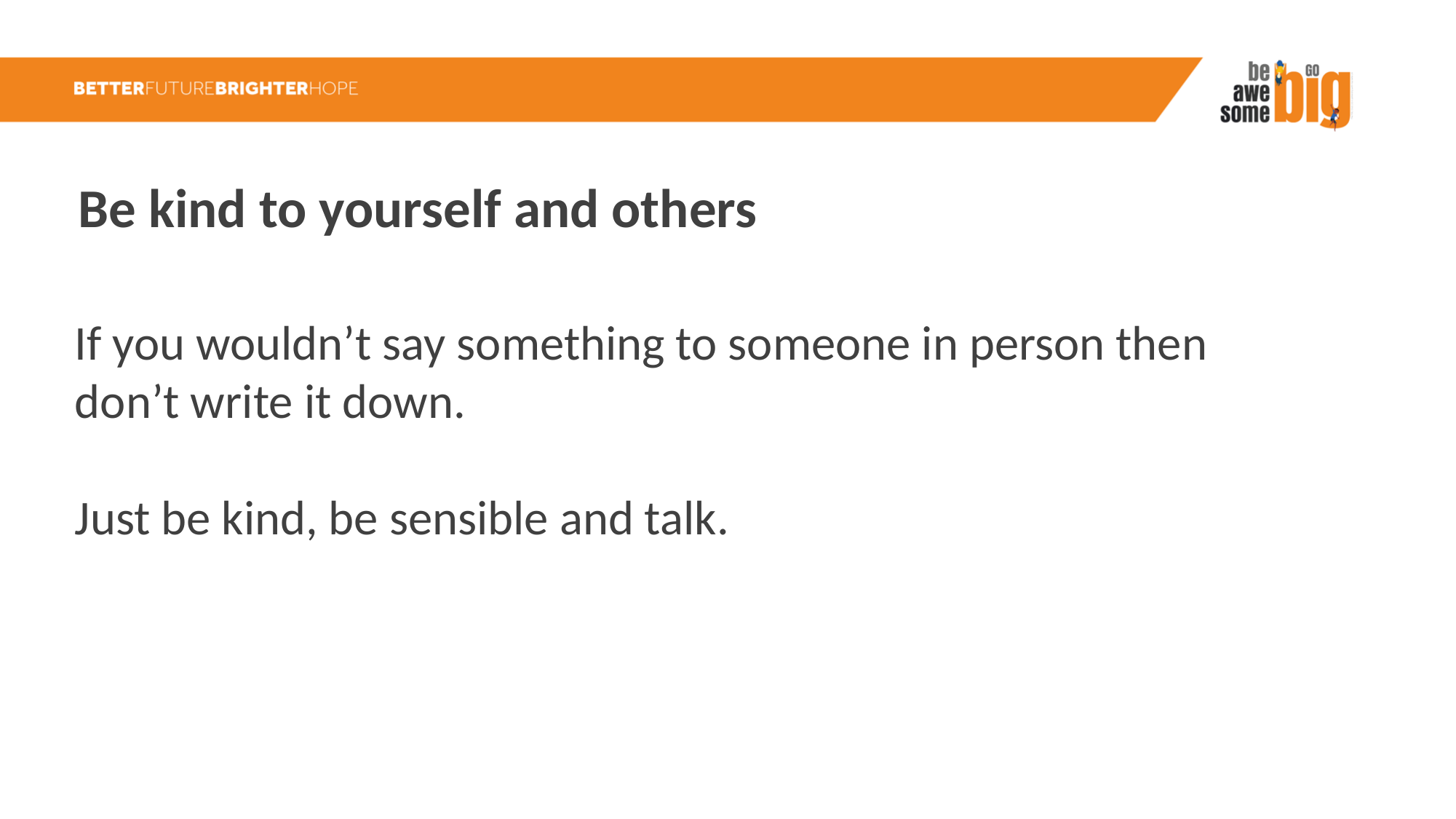

Be kind to yourself and others
If you wouldn’t say something to someone in person then don’t write it down.

Just be kind, be sensible and talk.